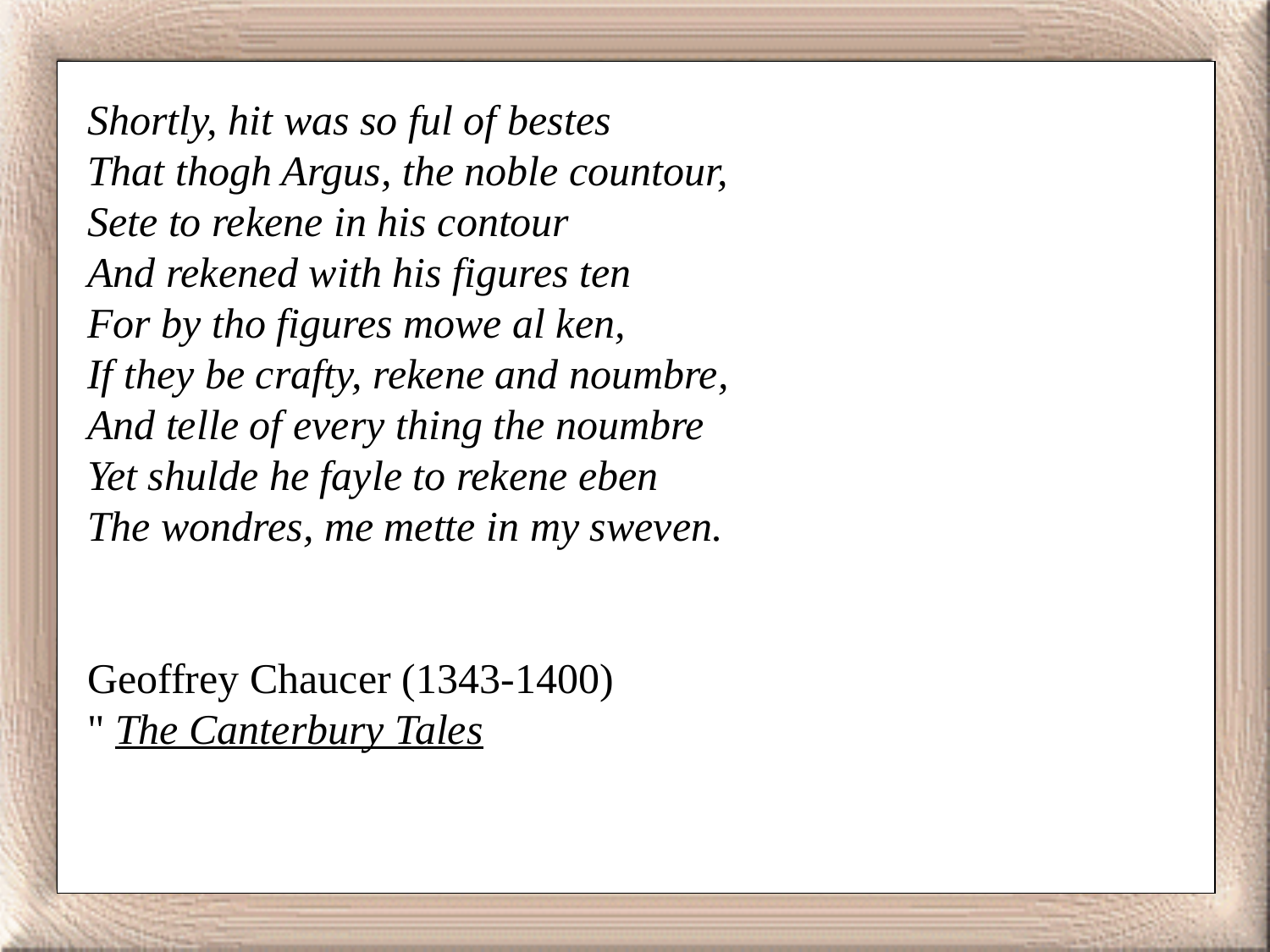

Shortly, hit was so ful of bestes
That thogh Argus, the noble countour,
Sete to rekene in his contour
And rekened with his figures ten
For by tho figures mowe al ken,
If they be crafty, rekene and noumbre,
And telle of every thing the noumbre
Yet shulde he fayle to rekene eben
The wondres, me mette in my sweven.

Geoffrey Chaucer (1343-1400)
" The Canterbury Tales